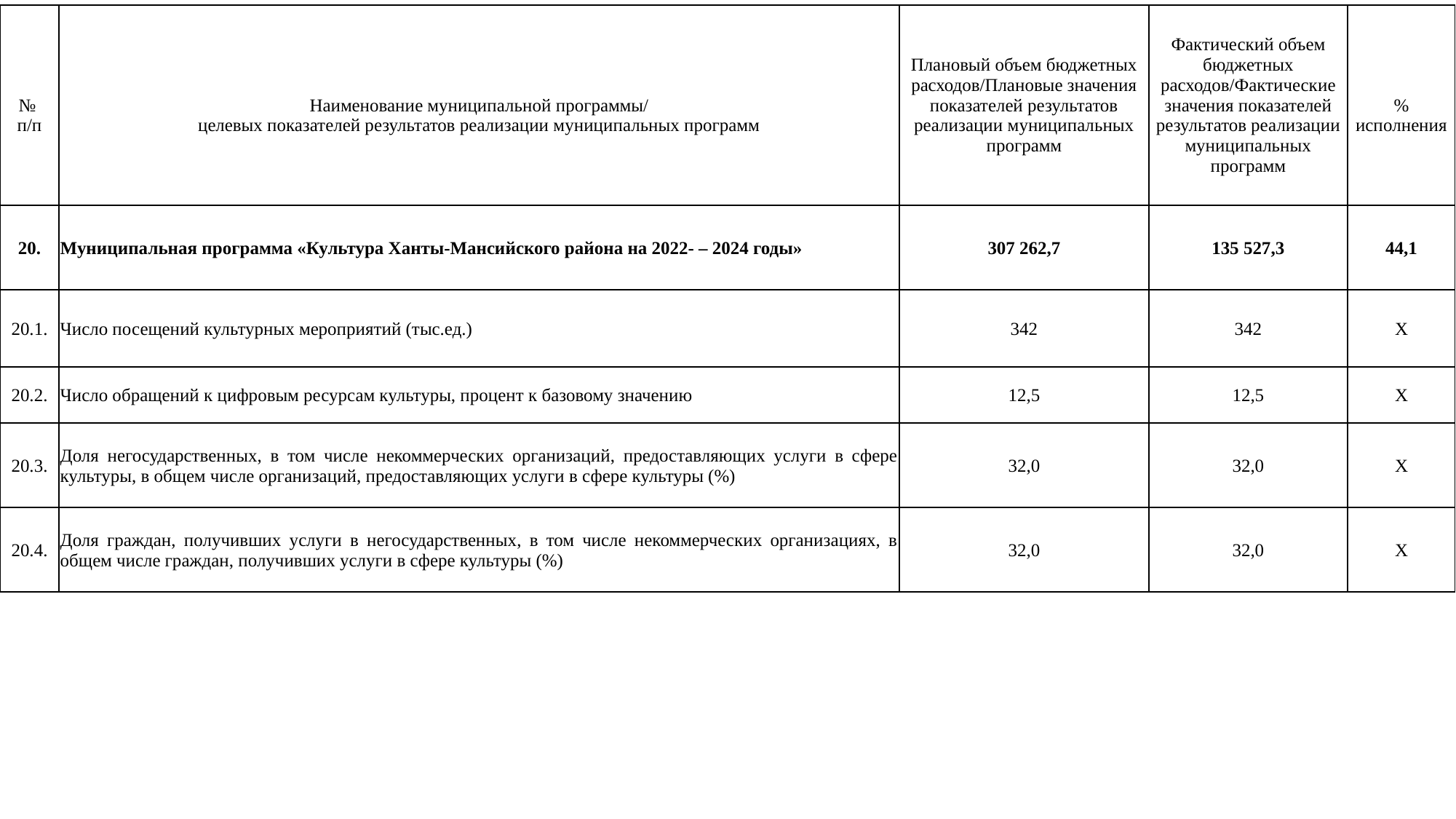

| № п/п | Наименование муниципальной программы/ целевых показателей результатов реализации муниципальных программ | Плановый объем бюджетных расходов/Плановые значения показателей результатов реализации муниципальных программ | Фактический объем бюджетных расходов/Фактические значения показателей результатов реализации муниципальных программ | % исполнения |
| --- | --- | --- | --- | --- |
| 20. | Муниципальная программа «Культура Ханты-Мансийского района на 2022- – 2024 годы» | 307 262,7 | 135 527,3 | 44,1 |
| 20.1. | Число посещений культурных мероприятий (тыс.ед.) | 342 | 342 | Х |
| 20.2. | Число обращений к цифровым ресурсам культуры, процент к базовому значению | 12,5 | 12,5 | Х |
| 20.3. | Доля негосударственных, в том числе некоммерческих организаций, предоставляющих услуги в сфере культуры, в общем числе организаций, предоставляющих услуги в сфере культуры (%) | 32,0 | 32,0 | Х |
| 20.4. | Доля граждан, получивших услуги в негосударственных, в том числе некоммерческих организациях, в общем числе граждан, получивших услуги в сфере культуры (%) | 32,0 | 32,0 | Х |